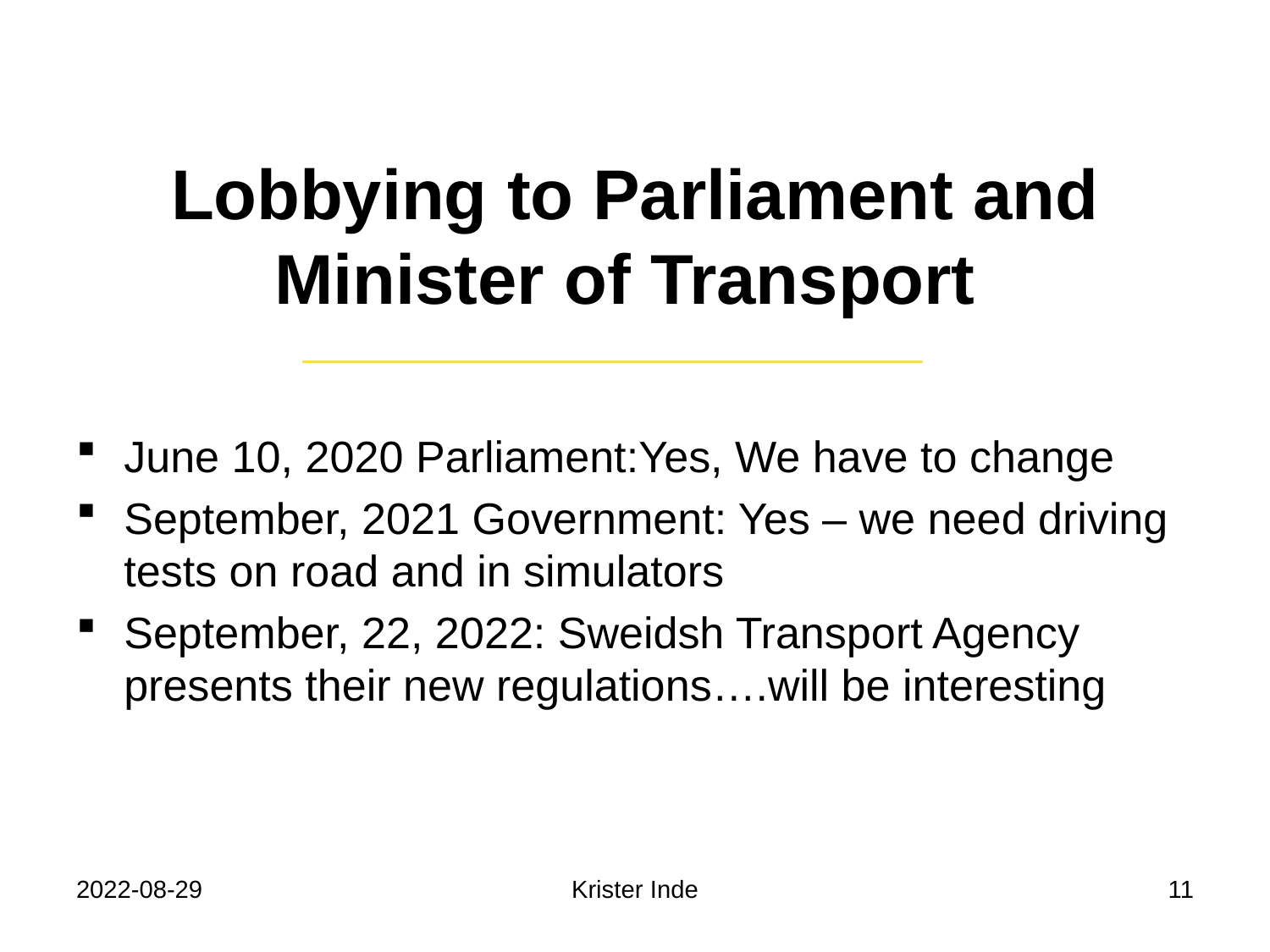

# Lobbying to Parliament and Minister of Transport
June 10, 2020 Parliament:Yes, We have to change
September, 2021 Government: Yes – we need driving tests on road and in simulators
September, 22, 2022: Sweidsh Transport Agency presents their new regulations….will be interesting
2022-08-29
Krister Inde
11